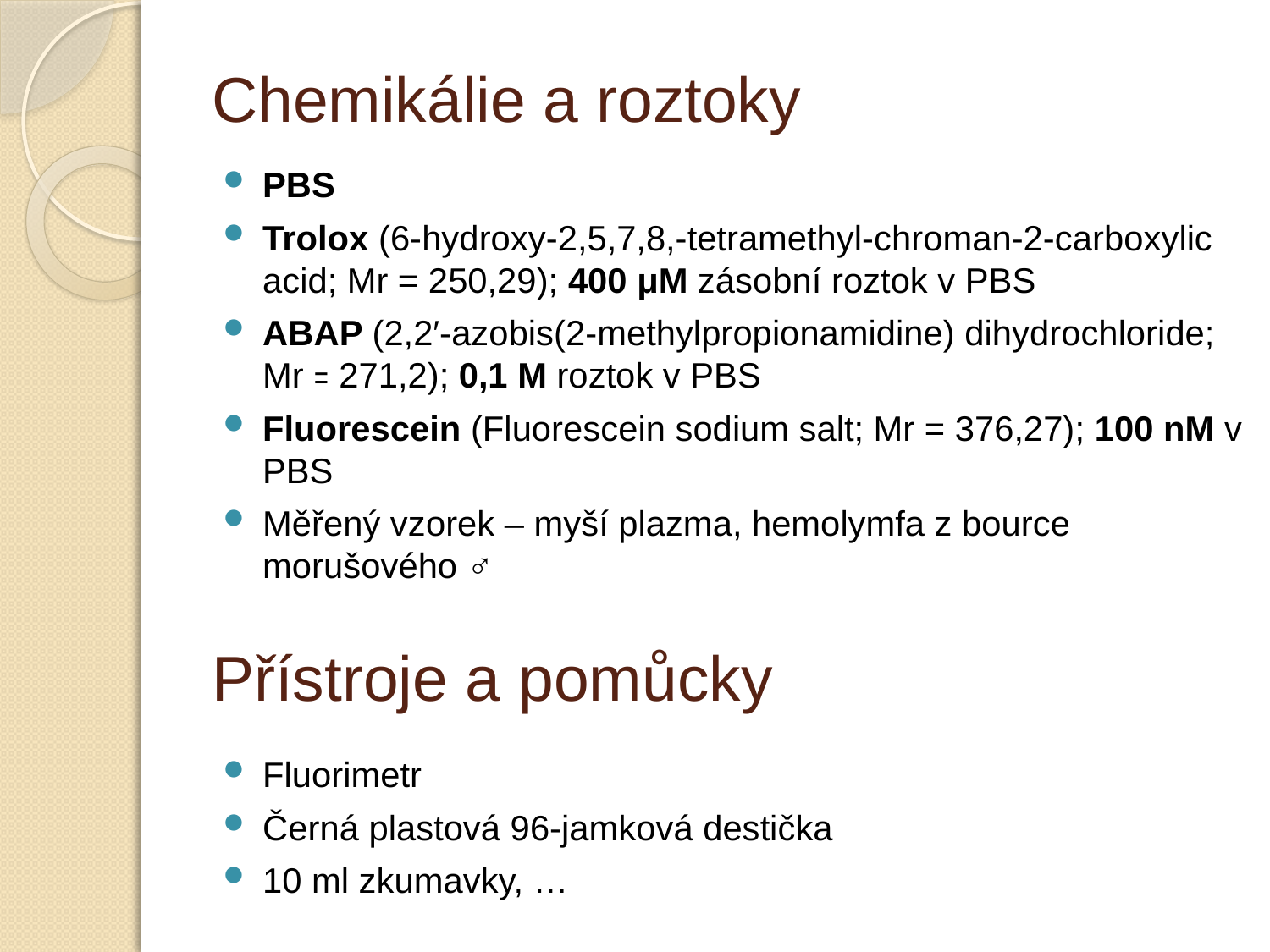

# Chemikálie a roztoky
PBS
Trolox (6-hydroxy-2,5,7,8,-tetramethyl-chroman-2-carboxylic acid; Mr = 250,29); 400 μM zásobní roztok v PBS
ABAP (2,2′-azobis(2-methylpropionamidine) dihydrochloride; Mr ꞊ 271,2); 0,1 M roztok v PBS
Fluorescein (Fluorescein sodium salt; Mr = 376,27); 100 nM v PBS
Měřený vzorek – myší plazma, hemolymfa z bource morušového ♂
Přístroje a pomůcky
Fluorimetr
Černá plastová 96-jamková destička
10 ml zkumavky, …